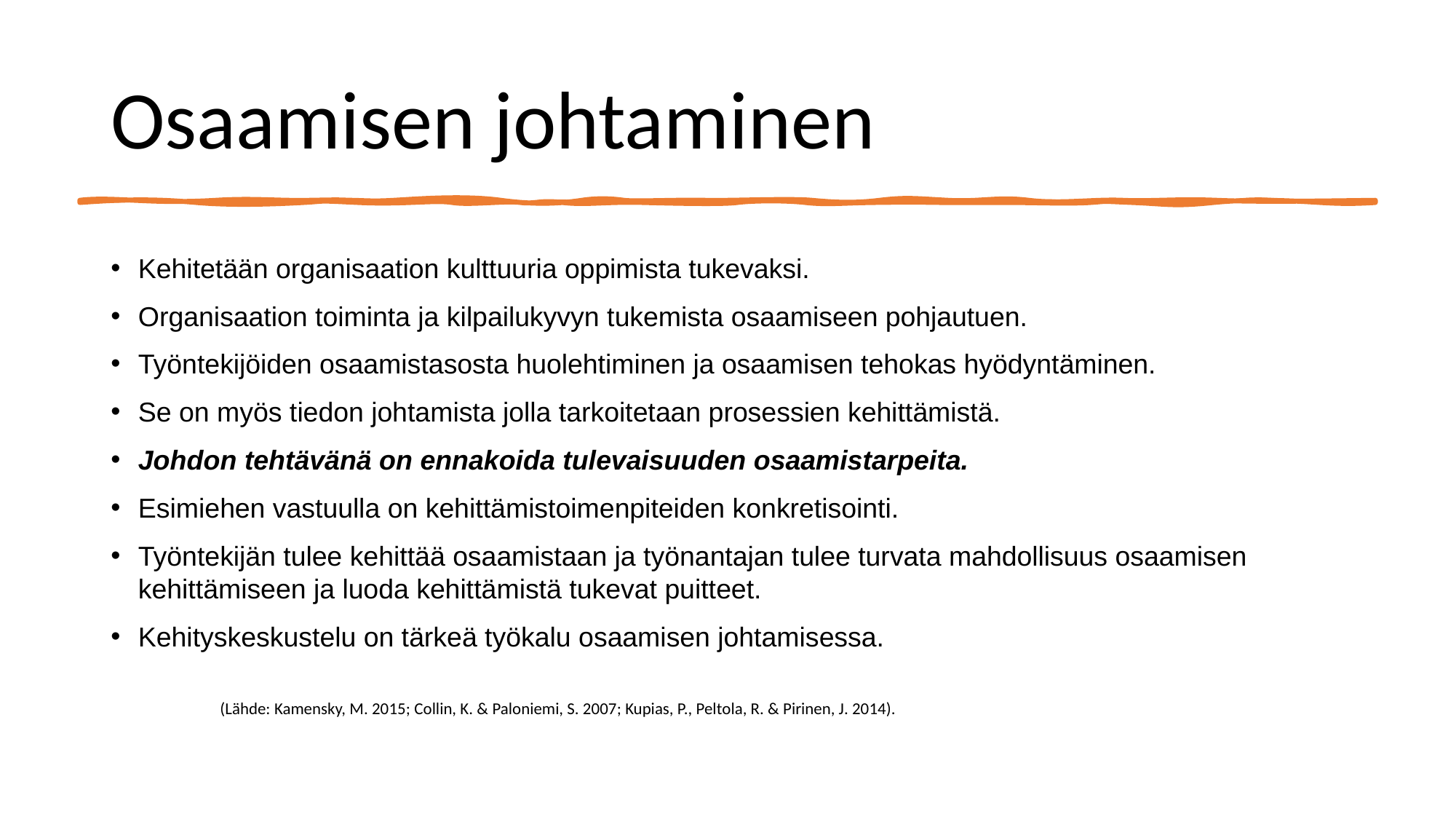

# Osaamisen johtaminen

Kehitetään organisaation kulttuuria oppimista tukevaksi.
Organisaation toiminta ja kilpailukyvyn tukemista osaamiseen pohjautuen.
Työntekijöiden osaamistasosta huolehtiminen ja osaamisen tehokas hyödyntäminen.
Se on myös tiedon johtamista jolla tarkoitetaan prosessien kehittämistä.
Johdon tehtävänä on ennakoida tulevaisuuden osaamistarpeita.
Esimiehen vastuulla on kehittämistoimenpiteiden konkretisointi.
Työntekijän tulee kehittää osaamistaan ja työnantajan tulee turvata mahdollisuus osaamisen kehittämiseen ja luoda kehittämistä tukevat puitteet.
Kehityskeskustelu on tärkeä työkalu osaamisen johtamisessa.

	(Lähde: Kamensky, M. 2015; Collin, K. & Paloniemi, S. 2007; Kupias, P., Peltola, R. & Pirinen, J. 2014).